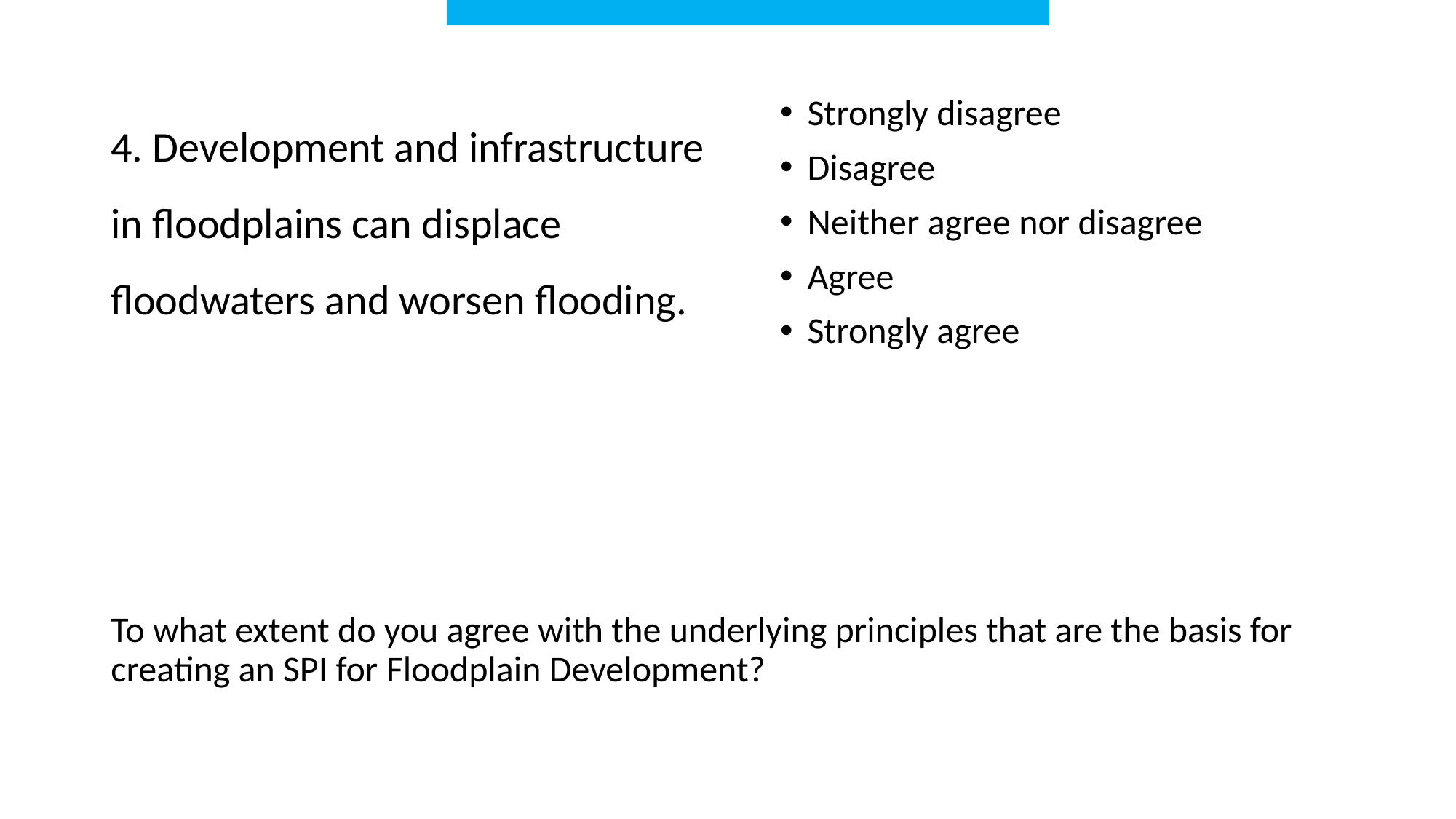

4. Development and infrastructure in floodplains can displace floodwaters and worsen flooding.

Strongly disagree
Disagree
Neither agree nor disagree
Agree
Strongly agree

# To what extent do you agree with the underlying principles that are the basis for creating an SPI for Floodplain Development?